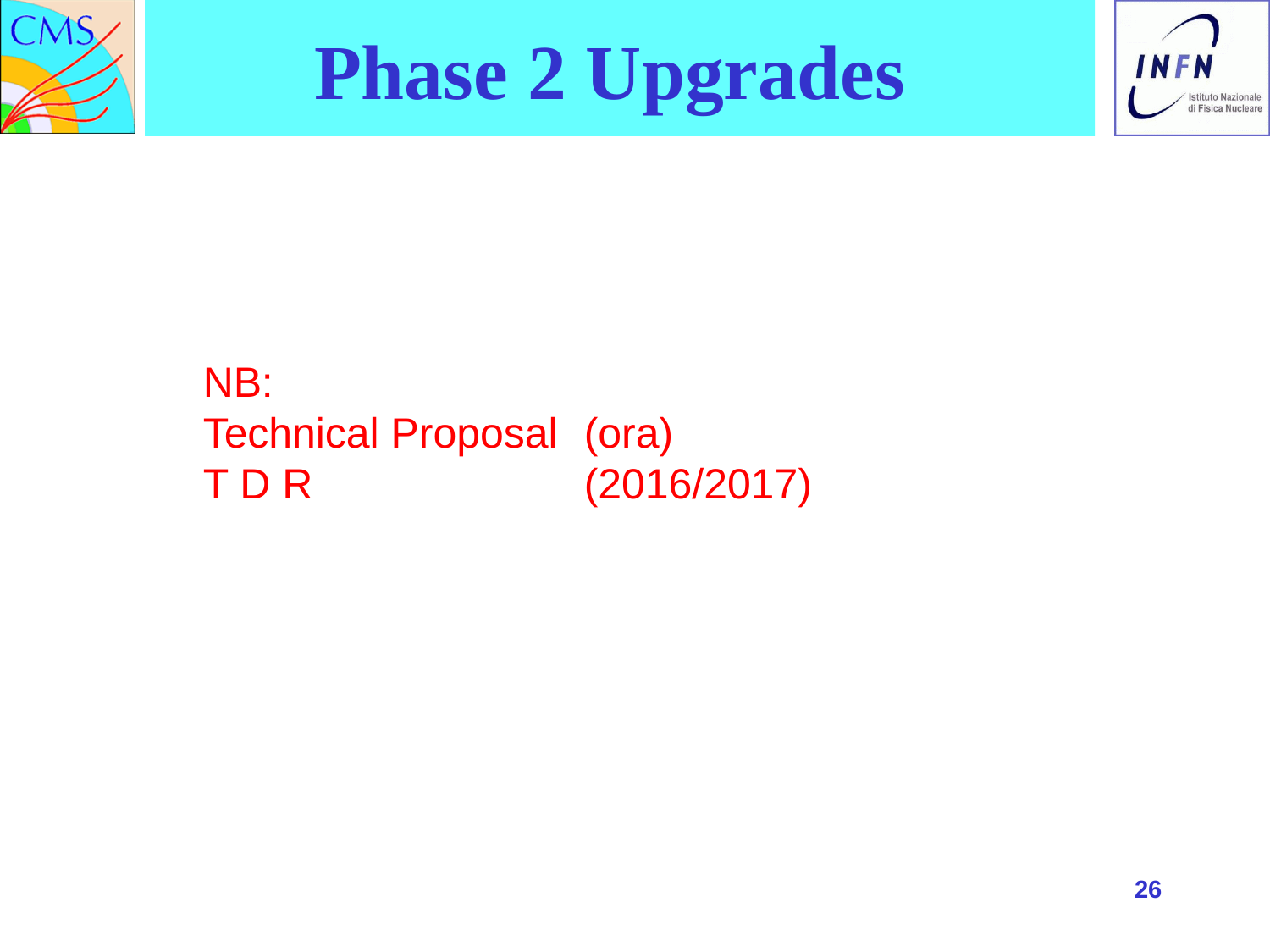

# Phase 2 Upgrades
NB:
Technical Proposal 	(ora)
T D R			(2016/2017)

26